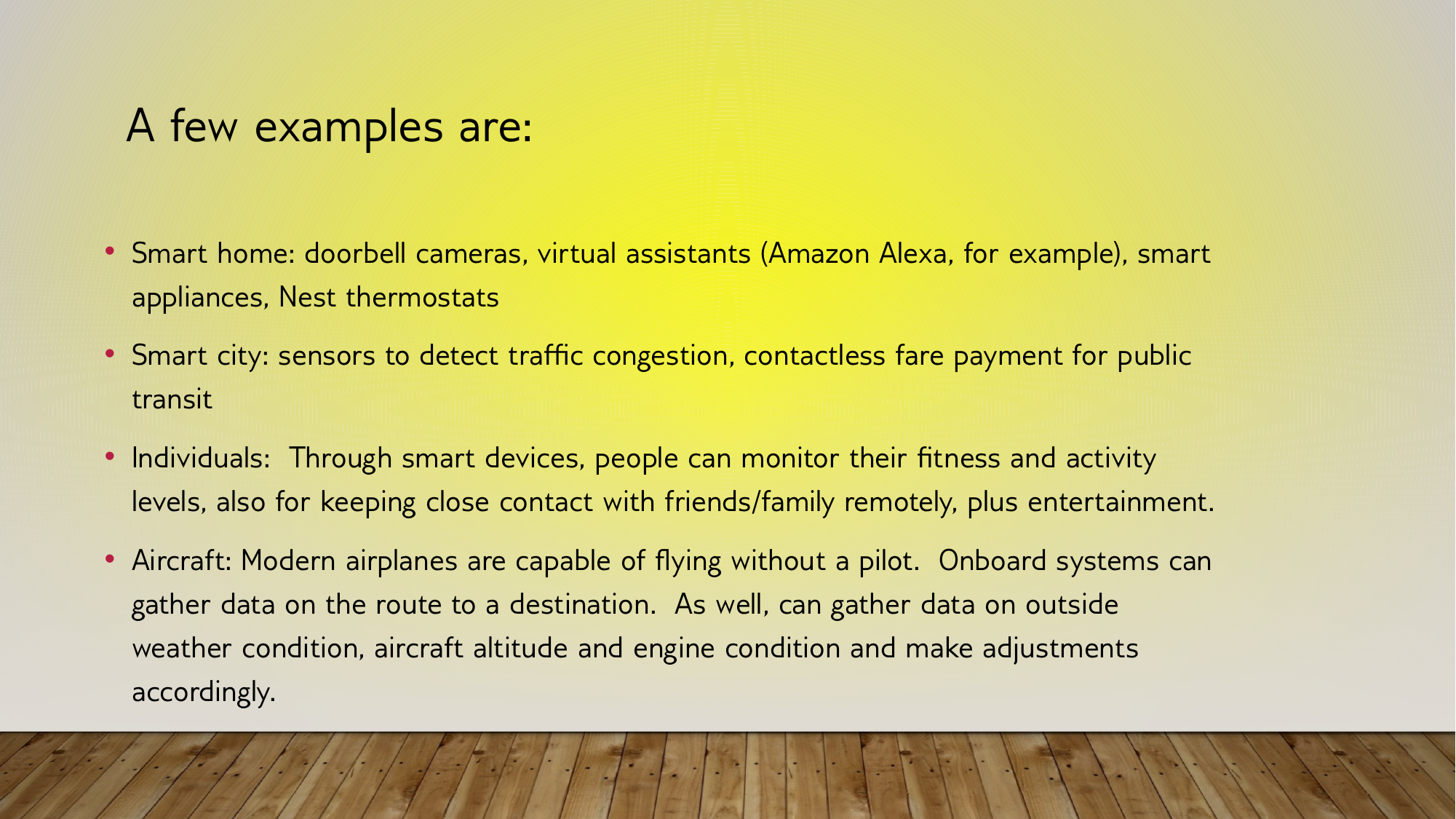

# A few examples are:
Smart home: doorbell cameras, virtual assistants (Amazon Alexa, for example), smart appliances, Nest thermostats
Smart city: sensors to detect traffic congestion, contactless fare payment for public transit
Individuals:  Through smart devices, people can monitor their fitness and activity levels, also for keeping close contact with friends/family remotely, plus entertainment.
Aircraft: Modern airplanes are capable of flying without a pilot.  Onboard systems can gather data on the route to a destination.  As well, can gather data on outside weather condition, aircraft altitude and engine condition and make adjustments accordingly.